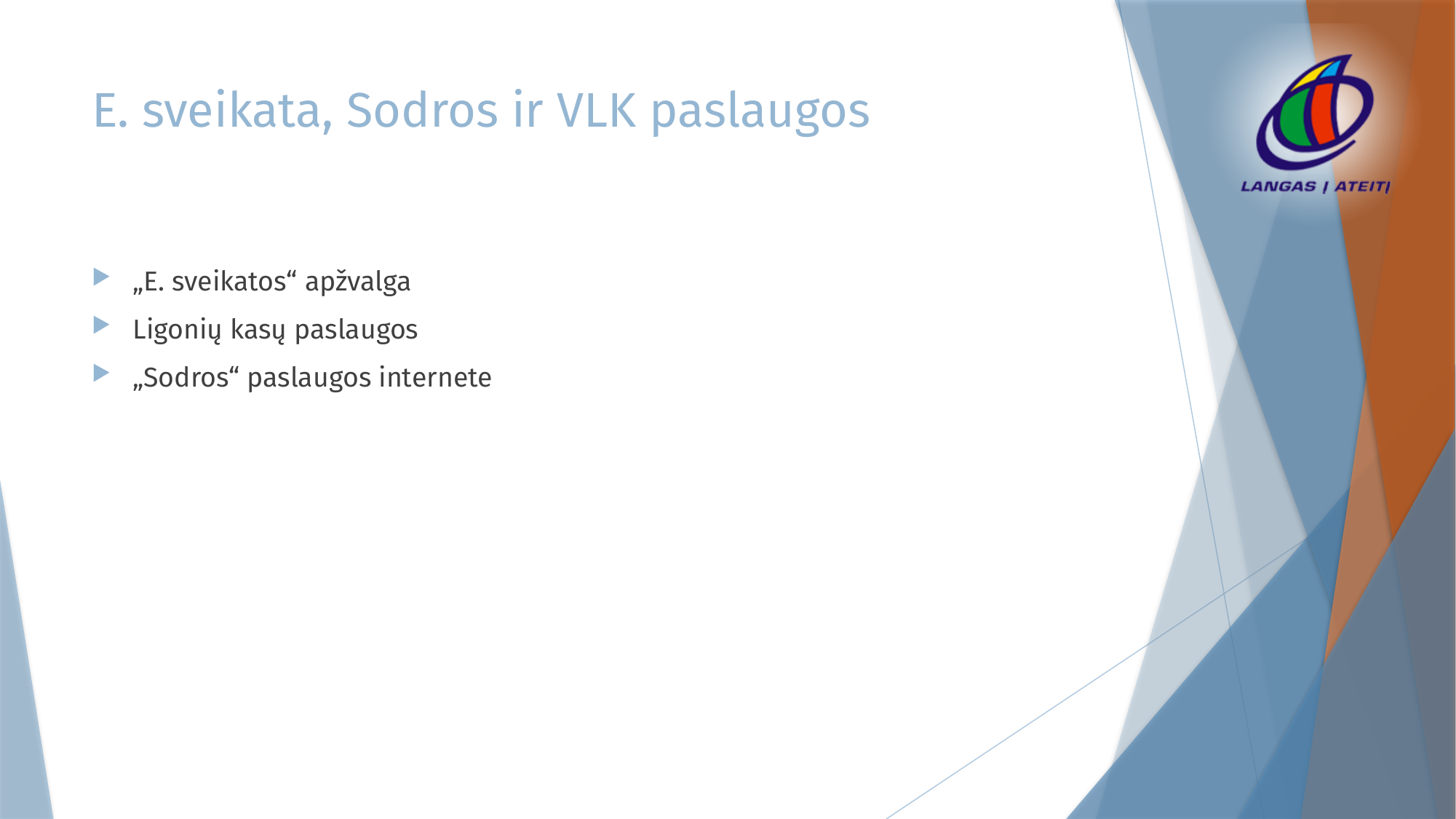

# E. sveikata, Sodros ir VLK paslaugos
„E. sveikatos“ apžvalga
Ligonių kasų paslaugos
„Sodros“ paslaugos internete